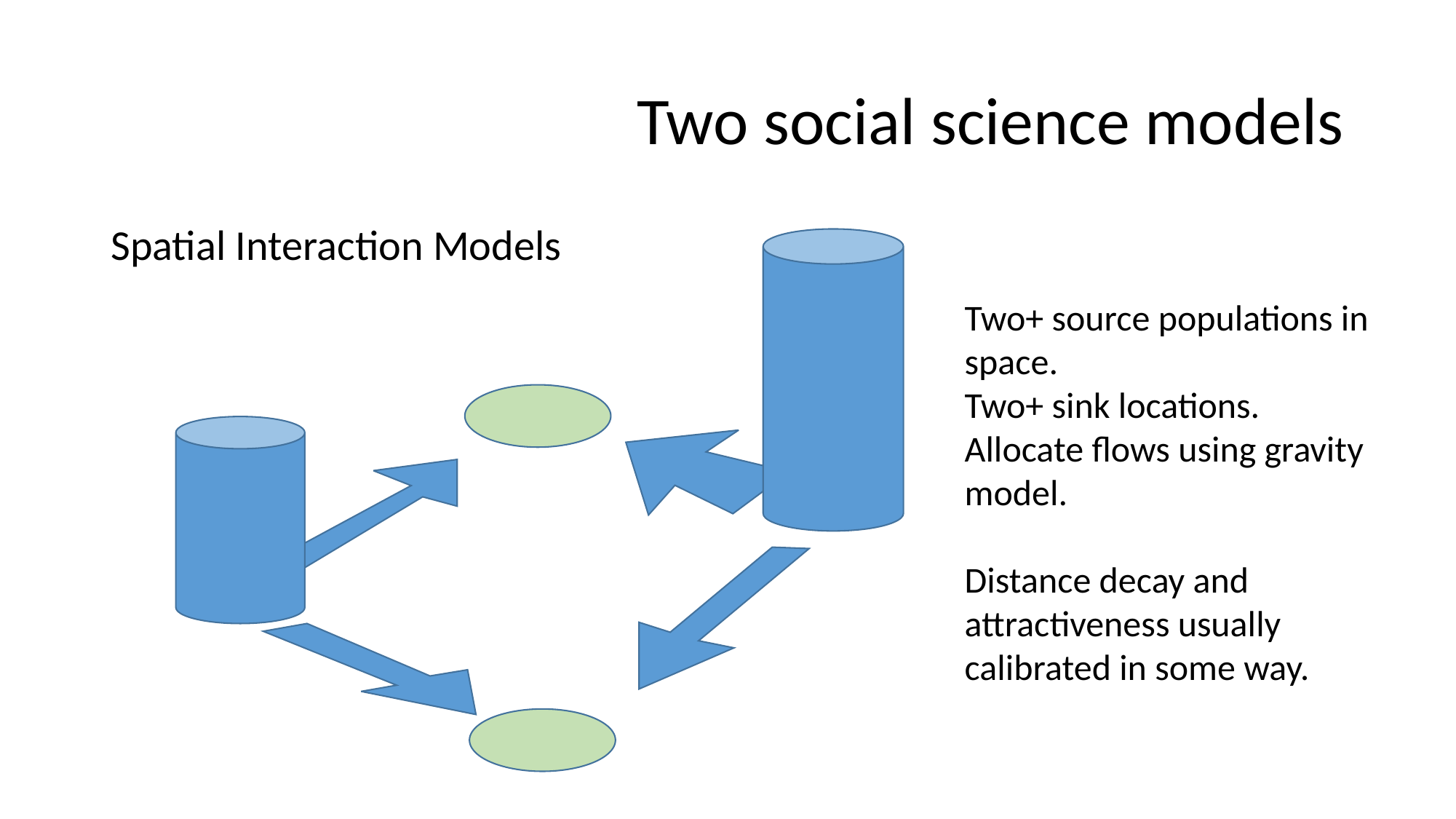

# Two social science models
Spatial Interaction Models

Two+ source populations in space.
Two+ sink locations.
Allocate flows using gravity model.

Distance decay and attractiveness usually calibrated in some way.